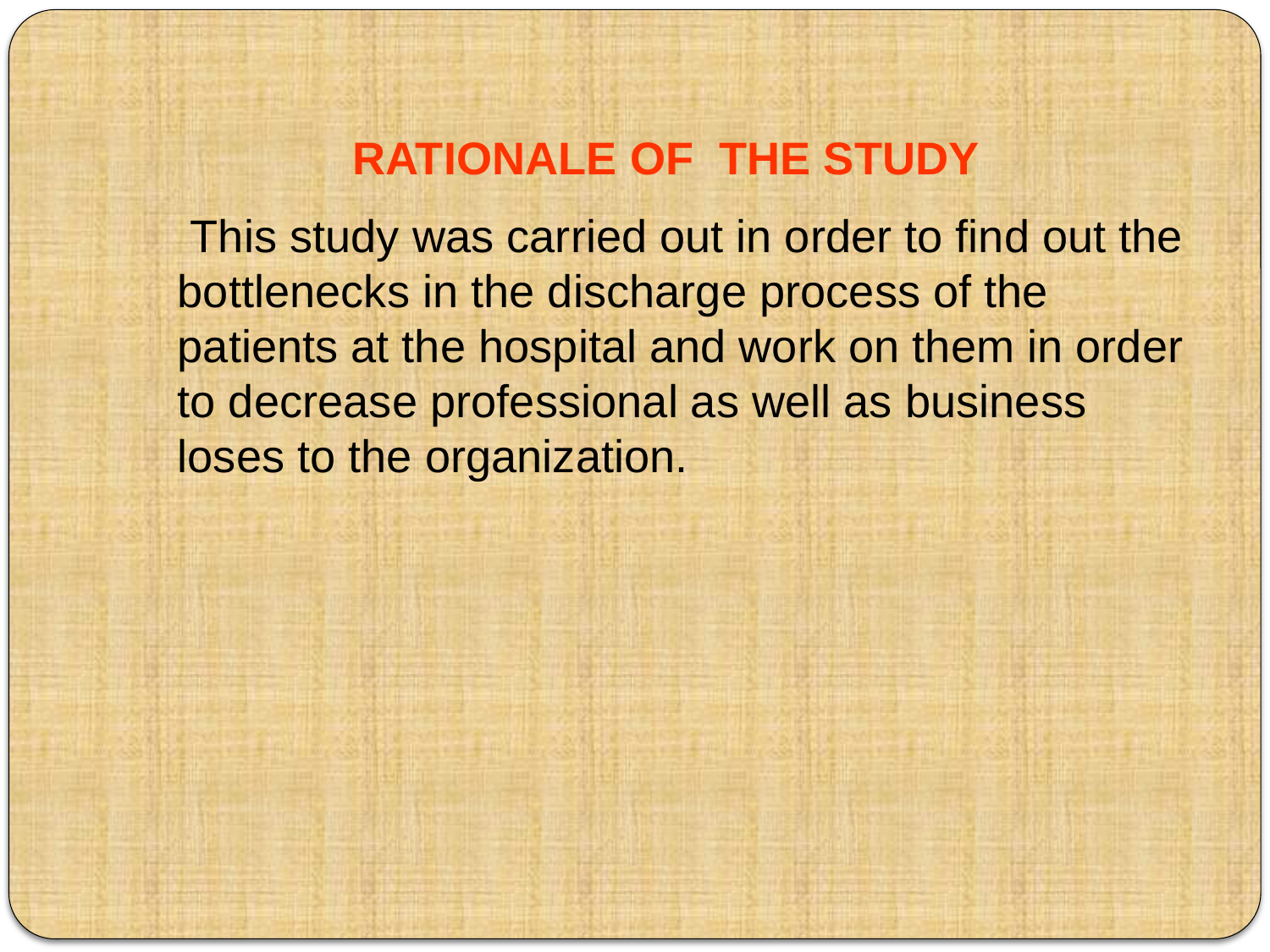

# RATIONALE OF  THE STUDY
    This study was carried out in order to find out the bottlenecks in the discharge process of the patients at the hospital and work on them in order to decrease professional as well as business loses to the organization.